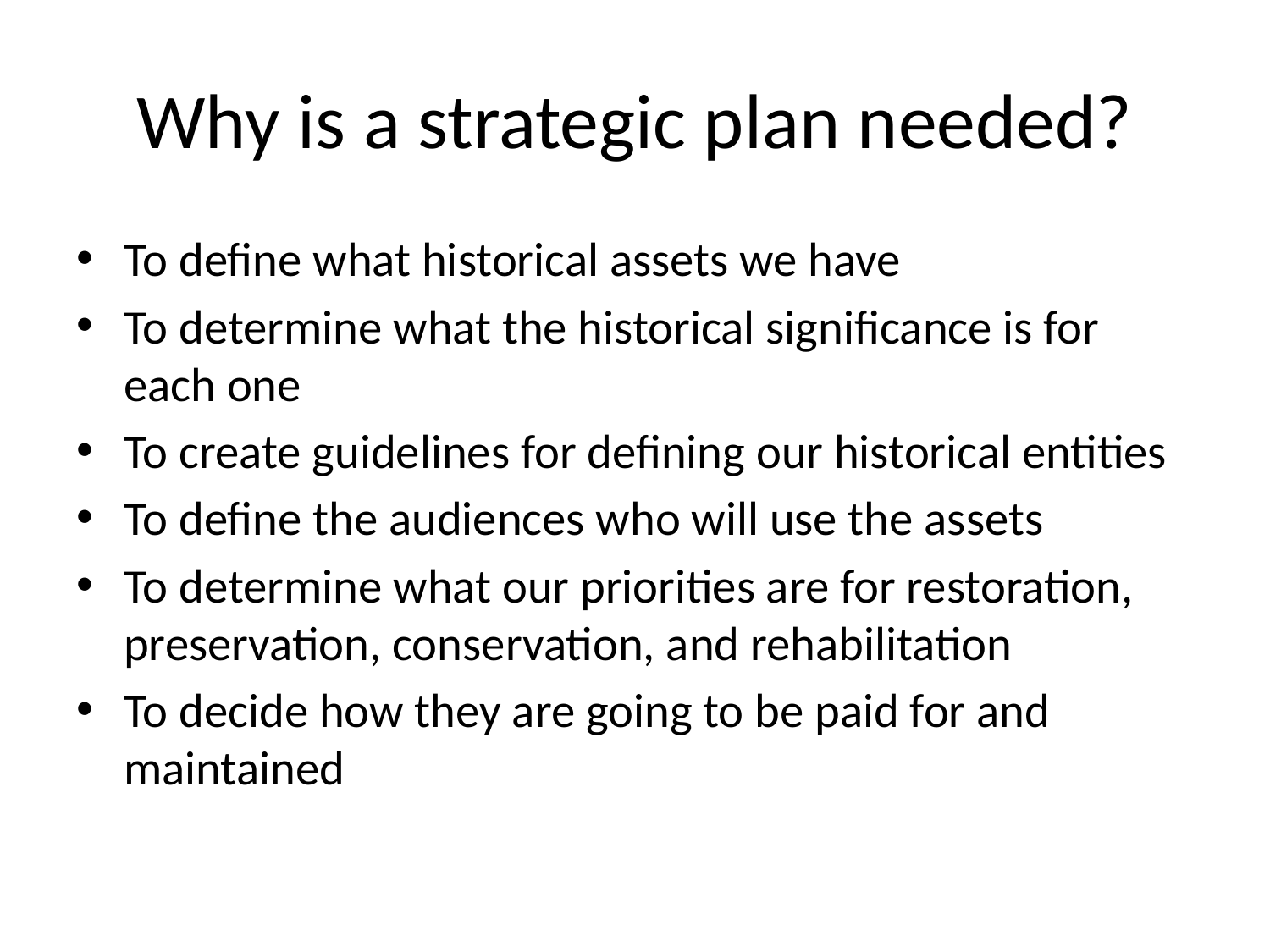

# Why is a strategic plan needed?
To define what historical assets we have
To determine what the historical significance is for each one
To create guidelines for defining our historical entities
To define the audiences who will use the assets
To determine what our priorities are for restoration, preservation, conservation, and rehabilitation
To decide how they are going to be paid for and maintained